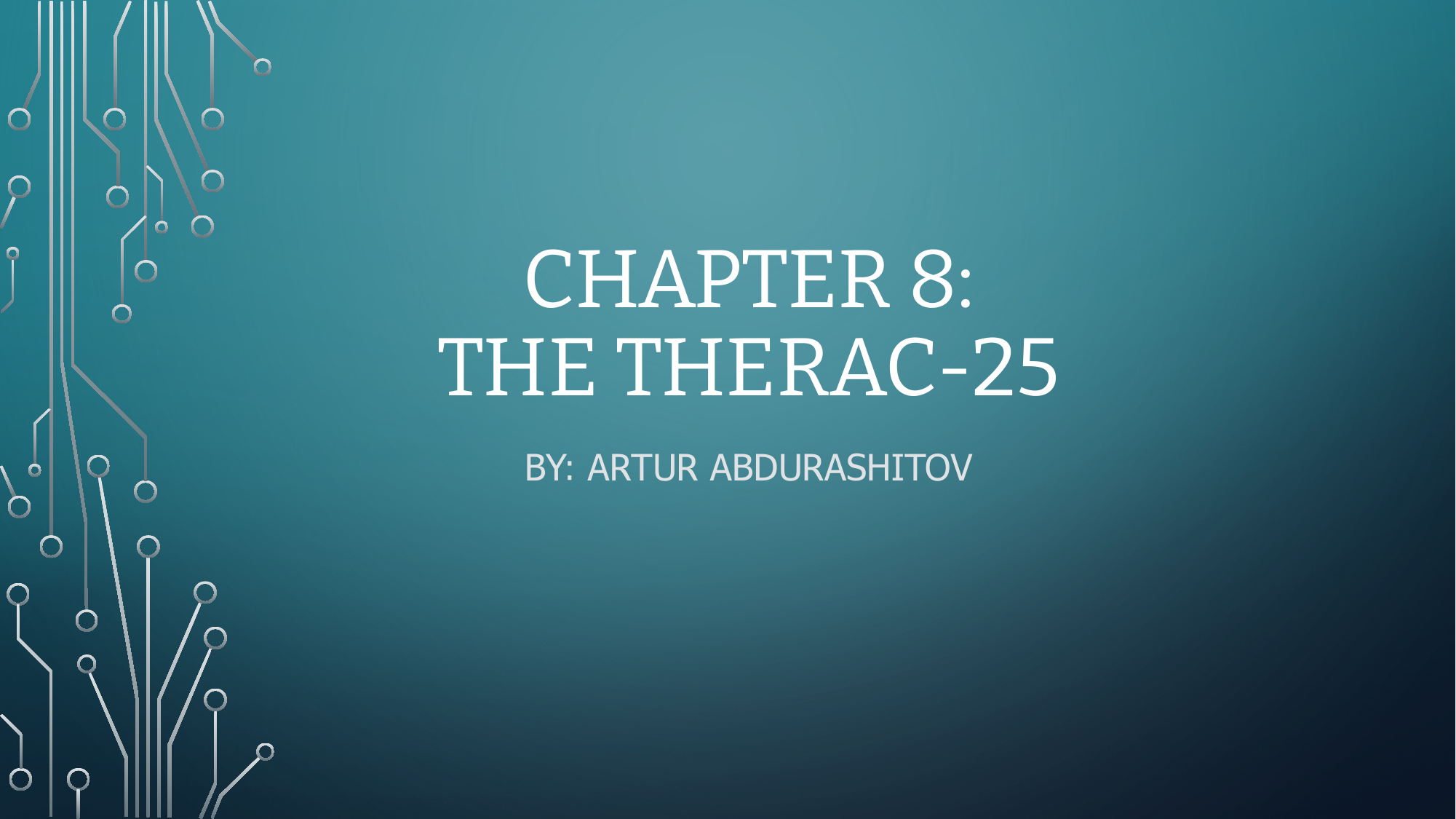

# Chapter 8: The Therac-25
By: Artur Abdurashitov